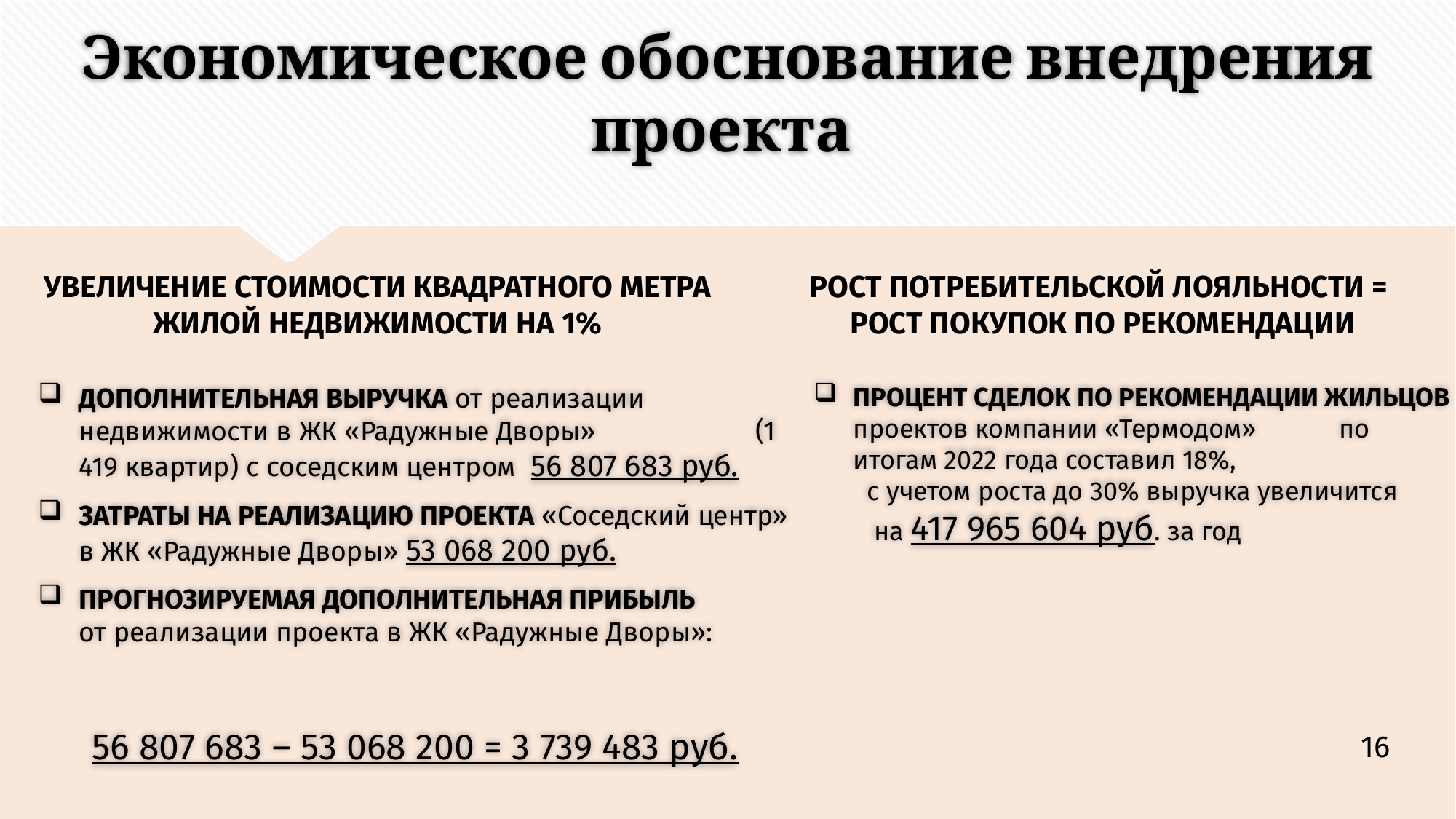

# Экономическое обоснование внедрения проекта
РОСТ ПОТРЕБИТЕЛЬСКОЙ ЛОЯЛЬНОСТИ =
РОСТ ПОКУПОК ПО РЕКОМЕНДАЦИИ
УВЕЛИЧЕНИЕ СТОИМОСТИ КВАДРАТНОГО МЕТРА ЖИЛОЙ НЕДВИЖИМОСТИ НА 1%
ПРОЦЕНТ СДЕЛОК ПО РЕКОМЕНДАЦИИ ЖИЛЬЦОВ проектов компании «Термодом»            по итогам 2022 года составил 18%,                                  с учетом роста до 30% выручка увеличится            на 417 965 604 руб. за год
ДОПОЛНИТЕЛЬНАЯ ВЫРУЧКА от реализации недвижимости в ЖК «Радужные Дворы»                      (1 419 квартир) с соседским центром  56 807 683 руб.
ЗАТРАТЫ НА РЕАЛИЗАЦИЮ ПРОЕКТА «Соседский центр» в ЖК «Радужные Дворы» 53 068 200 руб.
ПРОГНОЗИРУЕМАЯ ДОПОЛНИТЕЛЬНАЯ ПРИБЫЛЬ             от реализации проекта в ЖК «Радужные Дворы»:

56 807 683 – 53 068 200 = 3 739 483 руб.

16